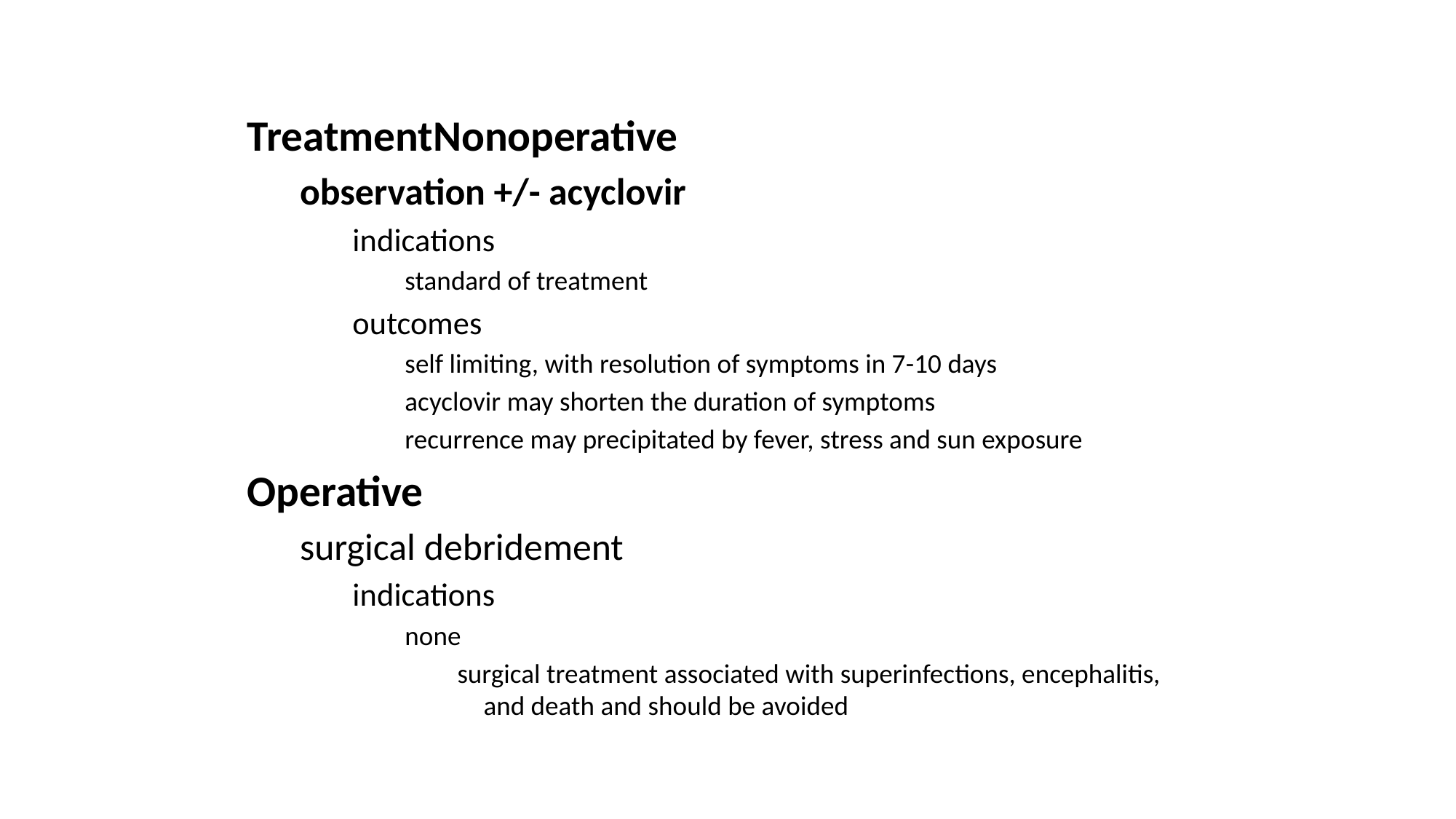

#
TreatmentNonoperative
observation +/- acyclovir
indications
standard of treatment
outcomes
self limiting, with resolution of symptoms in 7-10 days
acyclovir may shorten the duration of symptoms
recurrence may precipitated by fever, stress and sun exposure
Operative
surgical debridement
indications
none
surgical treatment associated with superinfections, encephalitis, and death and should be avoided